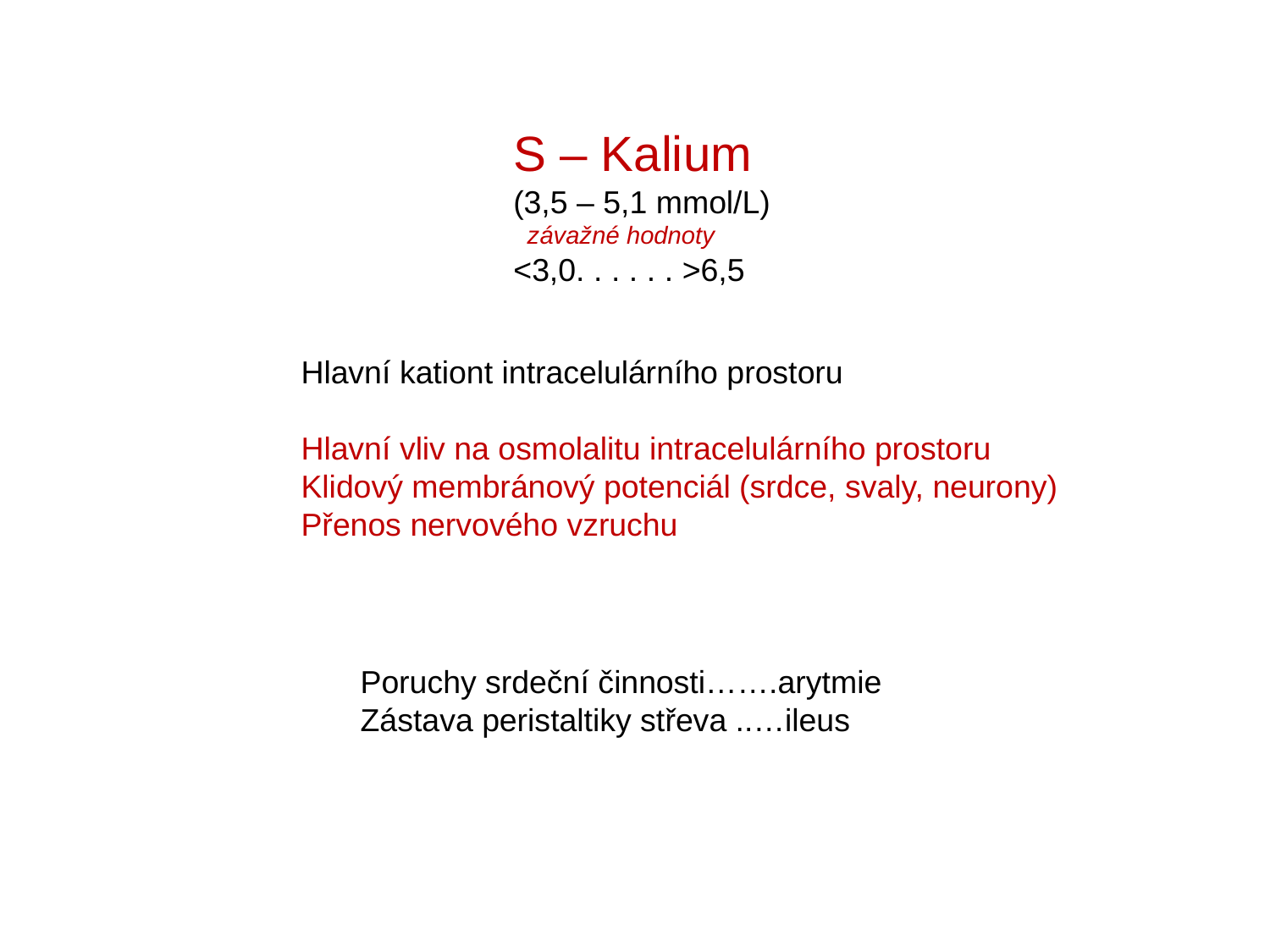

S – Kalium
(3,5 – 5,1 mmol/L)
  závažné hodnoty
<3,0. . . . . . >6,5
Hlavní kationt intracelulárního prostoru

Hlavní vliv na osmolalitu intracelulárního prostoru
Klidový membránový potenciál (srdce, svaly, neurony)
Přenos nervového vzruchu
Poruchy srdeční činnosti…….arytmie
Zástava peristaltiky střeva ..…ileus